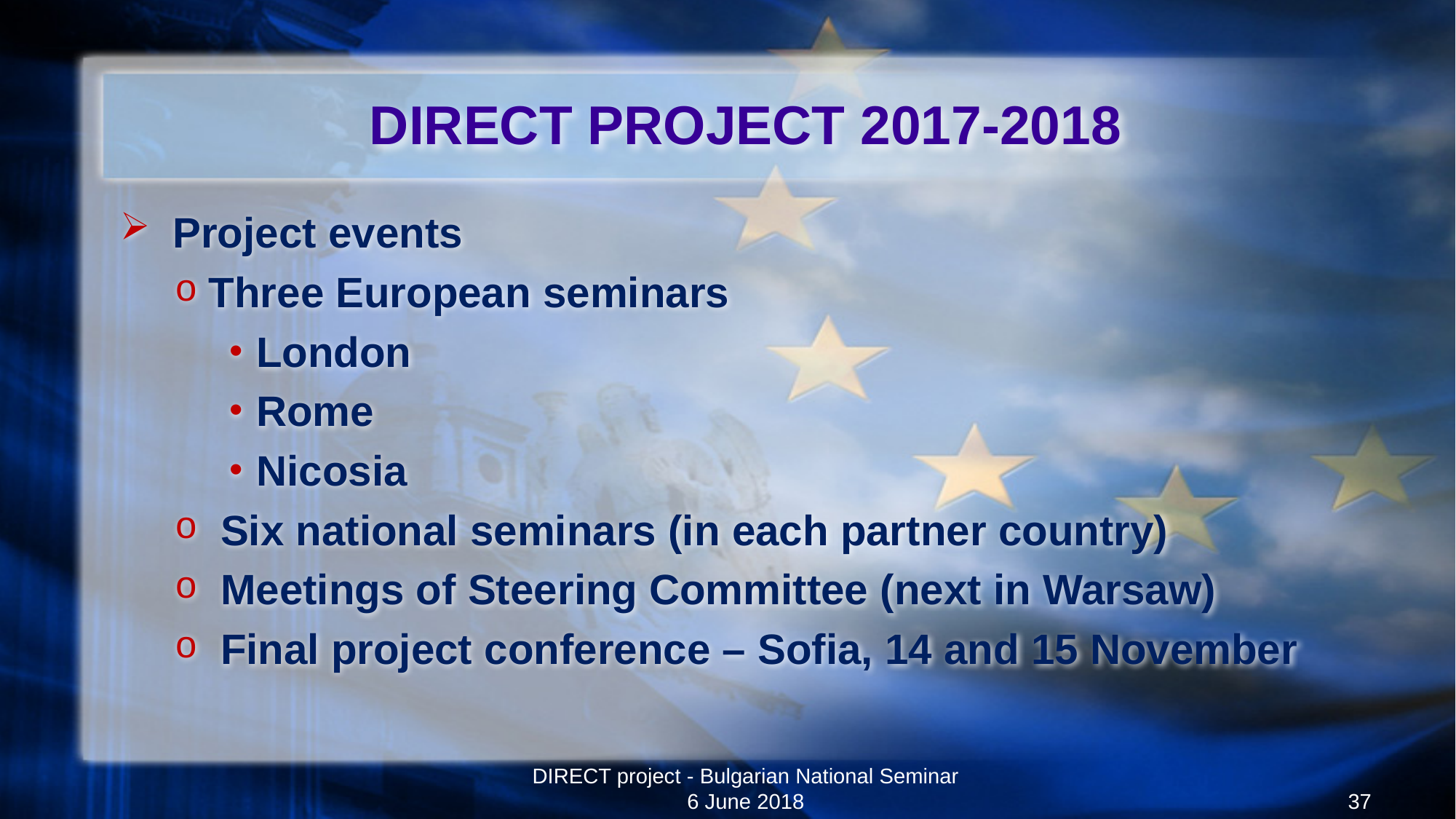

# DIRECT PROJECT 2017-2018
 Project events
Three European seminars
London
Rome
Nicosia
 Six national seminars (in each partner country)
 Meetings of Steering Committee (next in Warsaw)
 Final project conference – Sofia, 14 and 15 November
DIRECT project - Bulgarian National Seminar 6 June 2018
37